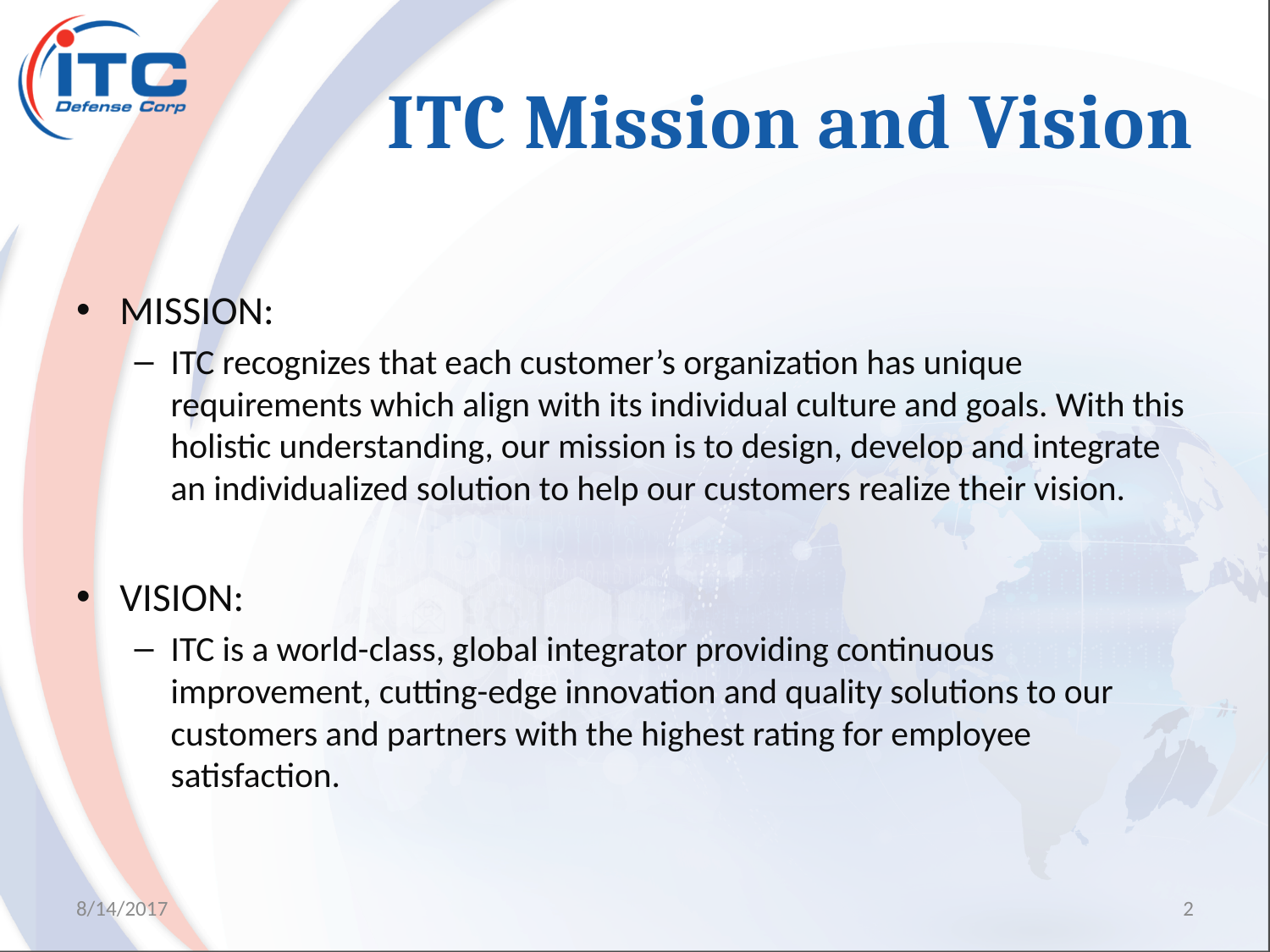

# ITC Mission and Vision

MISSION:
ITC recognizes that each customer’s organization has ​unique requirements ​which align with its individual culture and goals. With this holistic understanding, our mission is to design, develop and integrate an individualized solution to help our customers realize their vision.

VISION:
ITC is a world-class, global integrator providing continuous improvement, cutting-edge innovation and quality solutions to our customers and partners with the highest rating for employee satisfaction.

8/14/2017
2